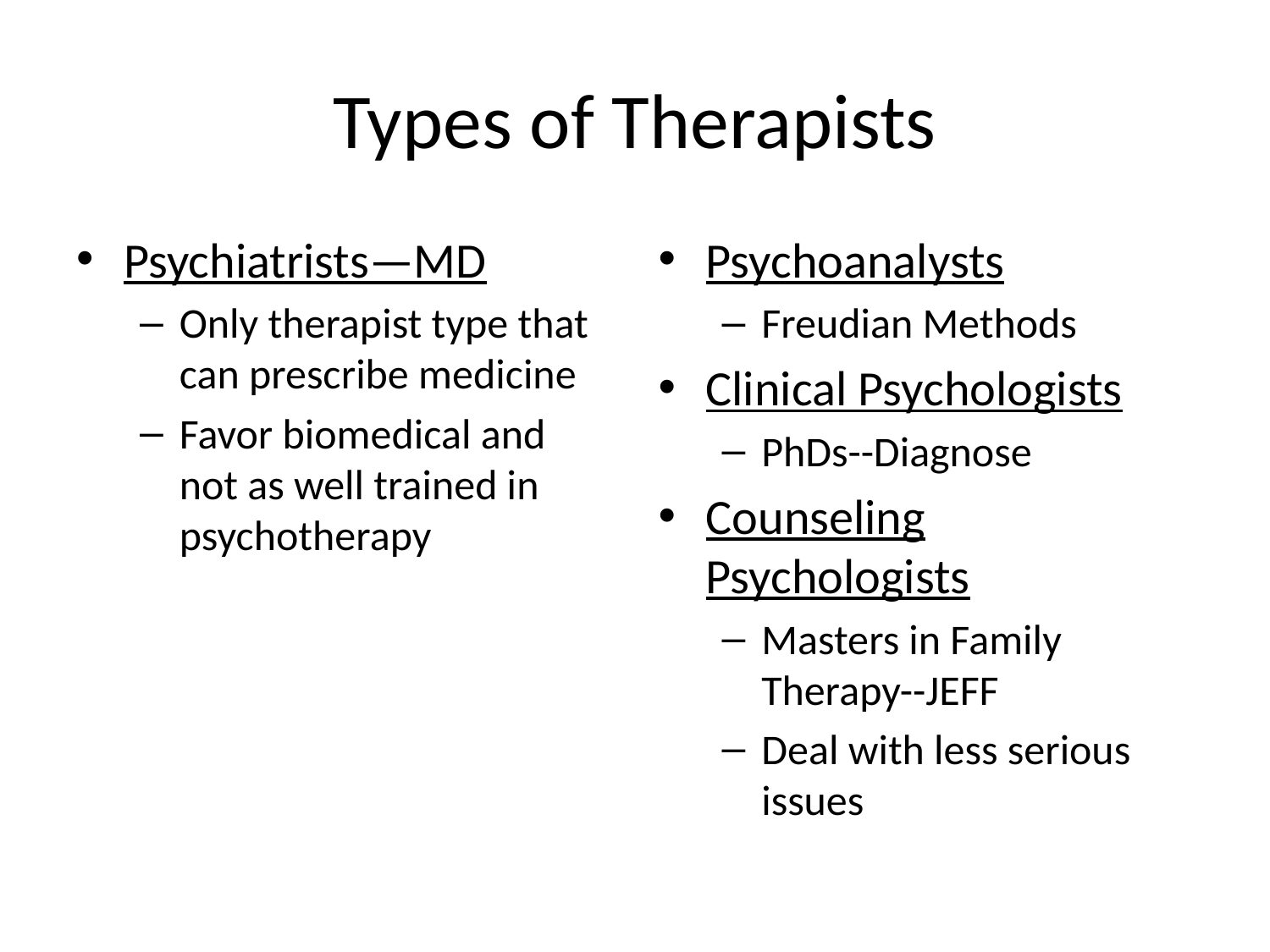

# Types of Therapists
Psychiatrists—MD
Only therapist type that can prescribe medicine
Favor biomedical and not as well trained in psychotherapy

Psychoanalysts
Freudian Methods
Clinical Psychologists
PhDs--Diagnose
Counseling Psychologists
Masters in Family Therapy--JEFF
Deal with less serious issues